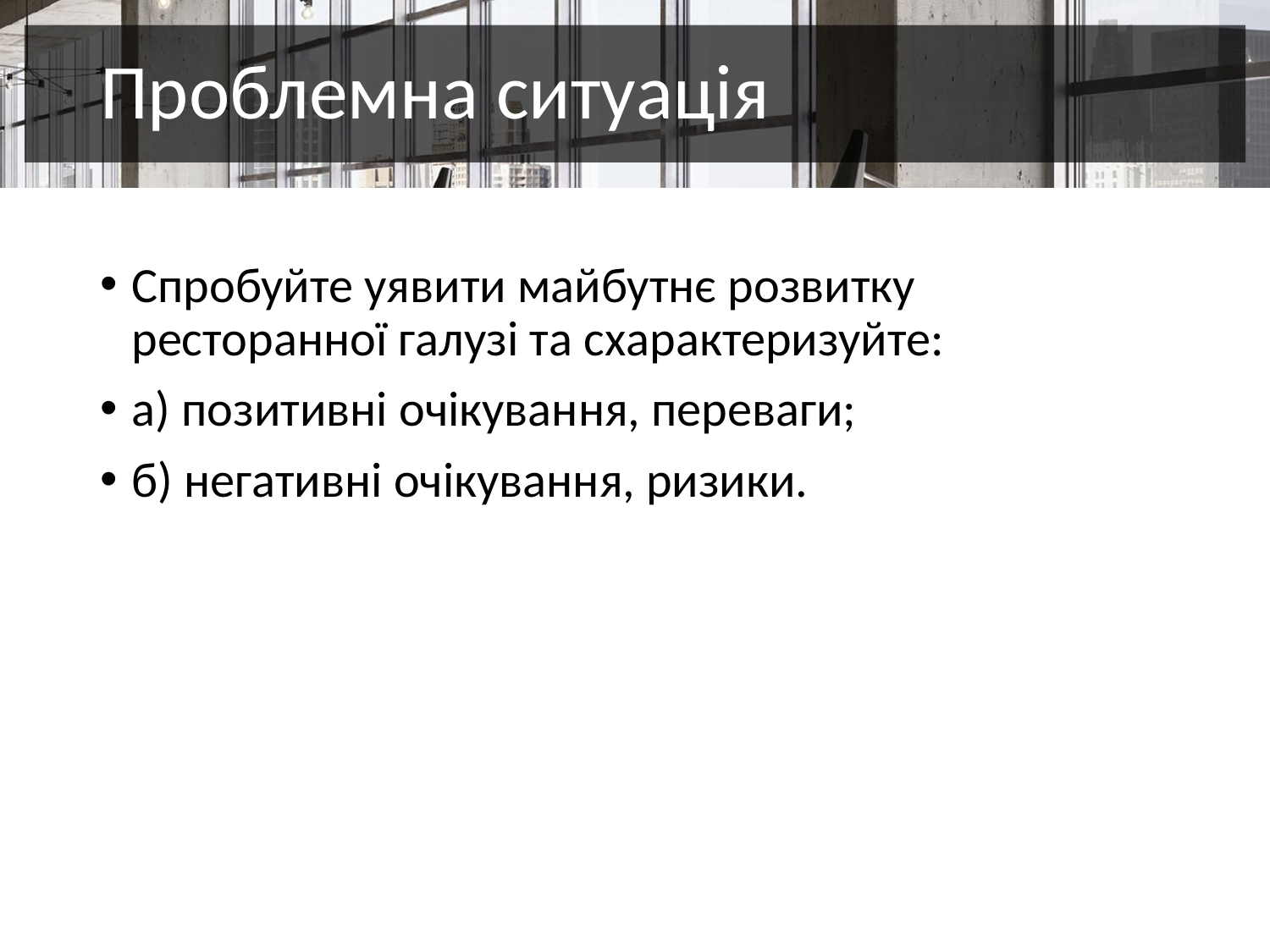

# Проблемна ситуація
Спробуйте уявити майбутнє розвитку ресторанної галузі та схарактеризуйте:
а) позитивні очікування, переваги;
б) негативні очікування, ризики.